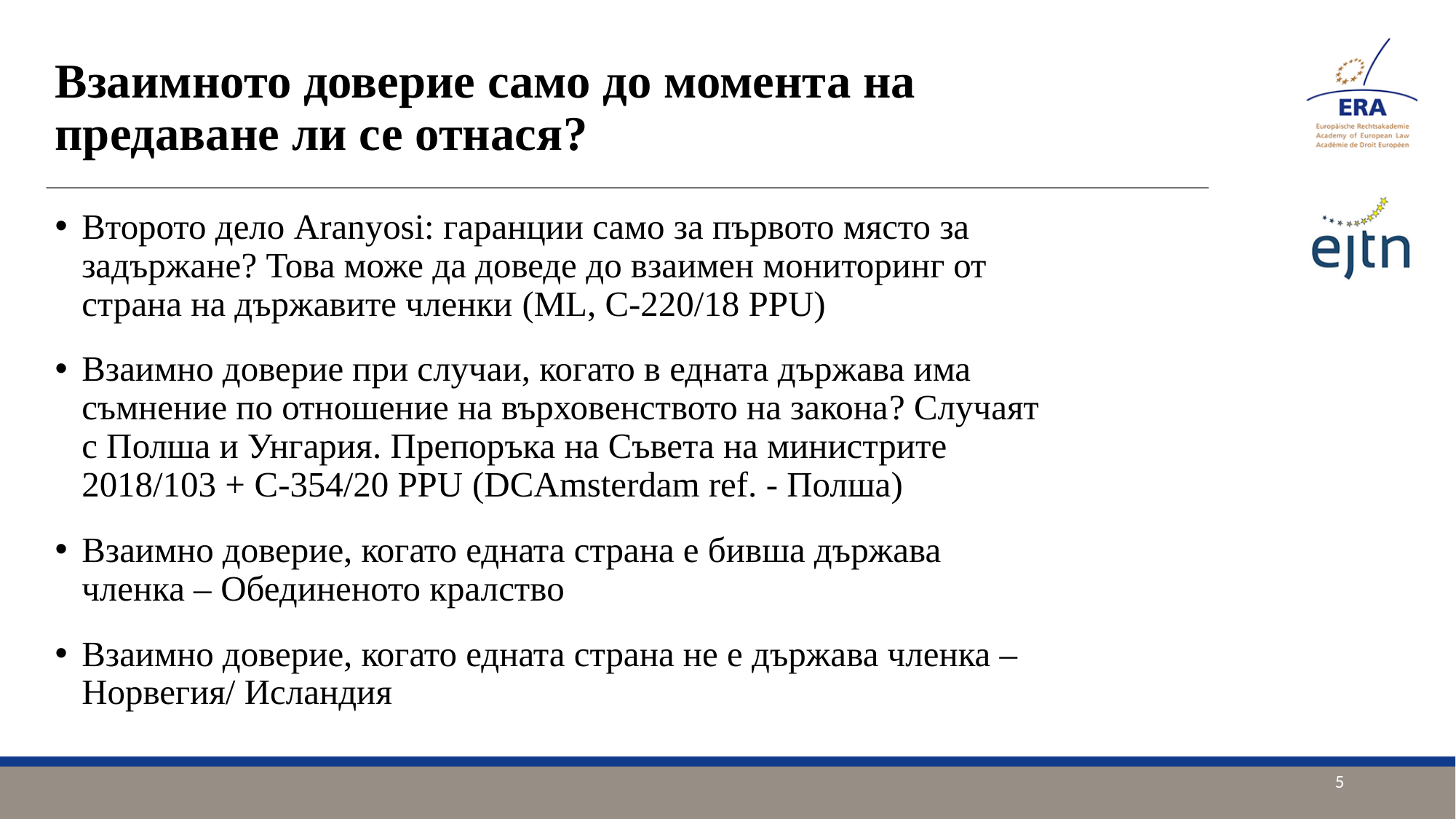

# Взаимното доверие само до момента на предаване ли се отнася?
Второто дело Aranyosi: гаранции само за първото място за задържане? Това може да доведе до взаимен мониторинг от страна на държавите членки (ML, C‑220/18 PPU)
Взаимно доверие при случаи, когато в едната държава има съмнение по отношение на върховенството на закона? Случаят с Полша и Унгария. Препоръка на Съвета на министрите 2018/103 + C-354/20 PPU (DCAmsterdam ref. - Полша)
Взаимно доверие, когато едната страна е бивша държава членка – Обединеното кралство
Взаимно доверие, когато едната страна не е държава членка – Норвегия/ Исландия
5